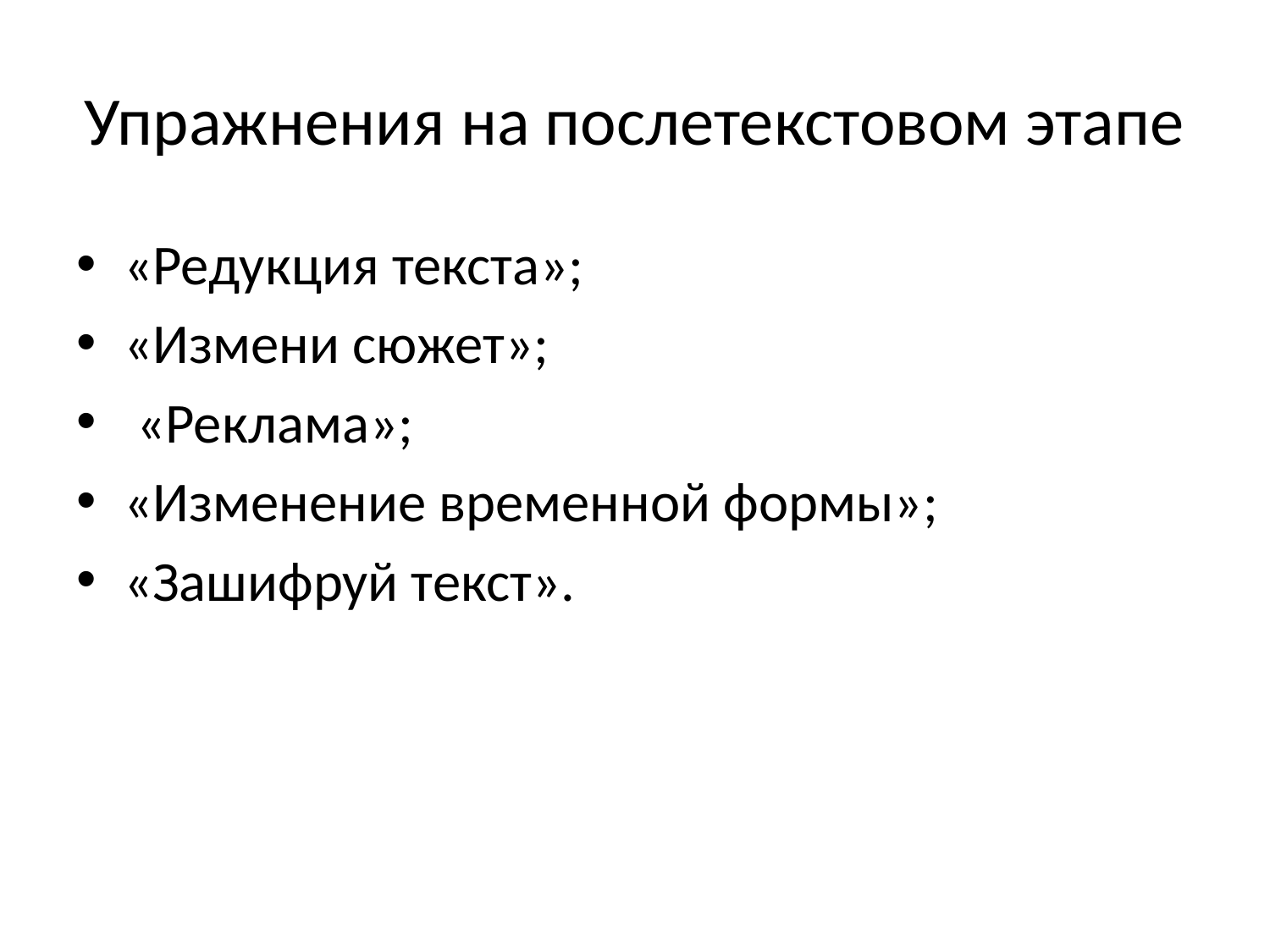

# Упражнения на послетекстовом этапе
«Редукция текста»;
«Измени сюжет»;
 «Реклама»;
«Изменение временной формы»;
«Зашифруй текст».